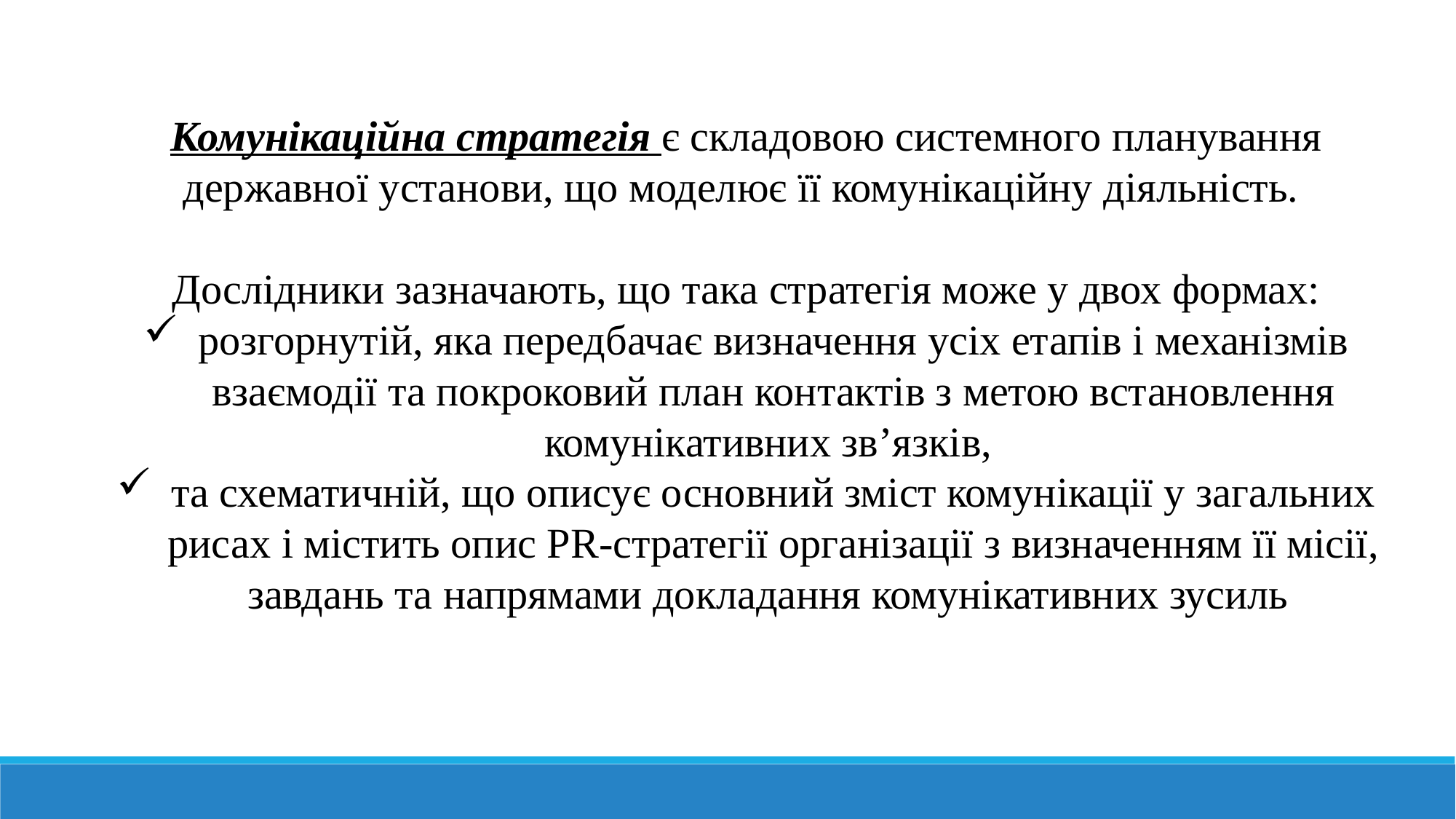

Комунікаційна стратегія є складовою системного планування державної установи, що моделює її комунікаційну діяльність.

Дослідники зазначають, що така стратегія може у двох формах:
розгорнутій, яка передбачає визначення усіх етапів і механізмів взаємодії та покроковий план контактів з метою встановлення комунікативних зв’язків,
та схематичній, що описує основний зміст комунікації у загальних рисах і містить опис PR-стратегії організації з визначенням її місії, завдань та напрямами докладання комунікативних зусиль